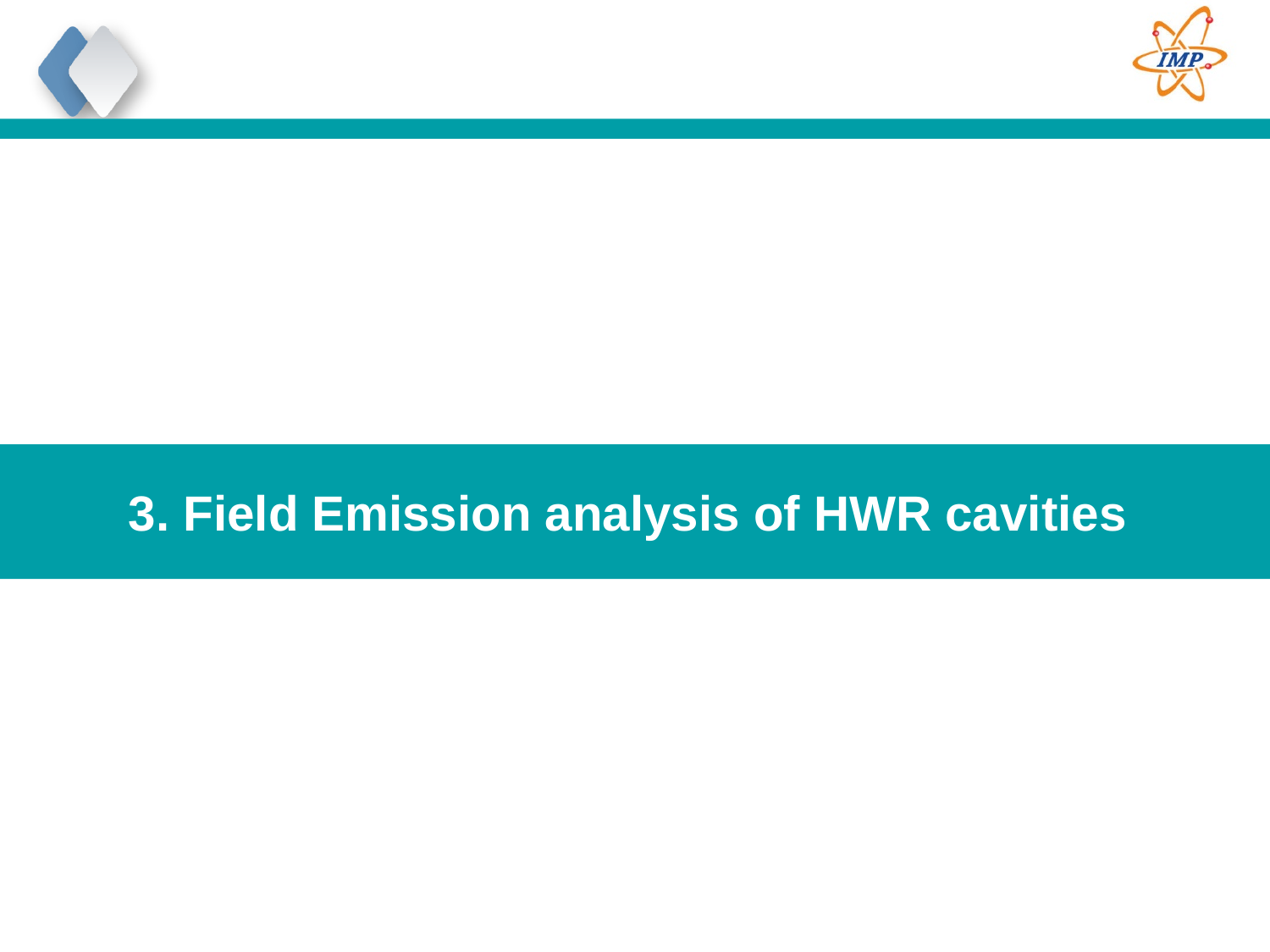

#

3. Field Emission analysis of HWR cavities